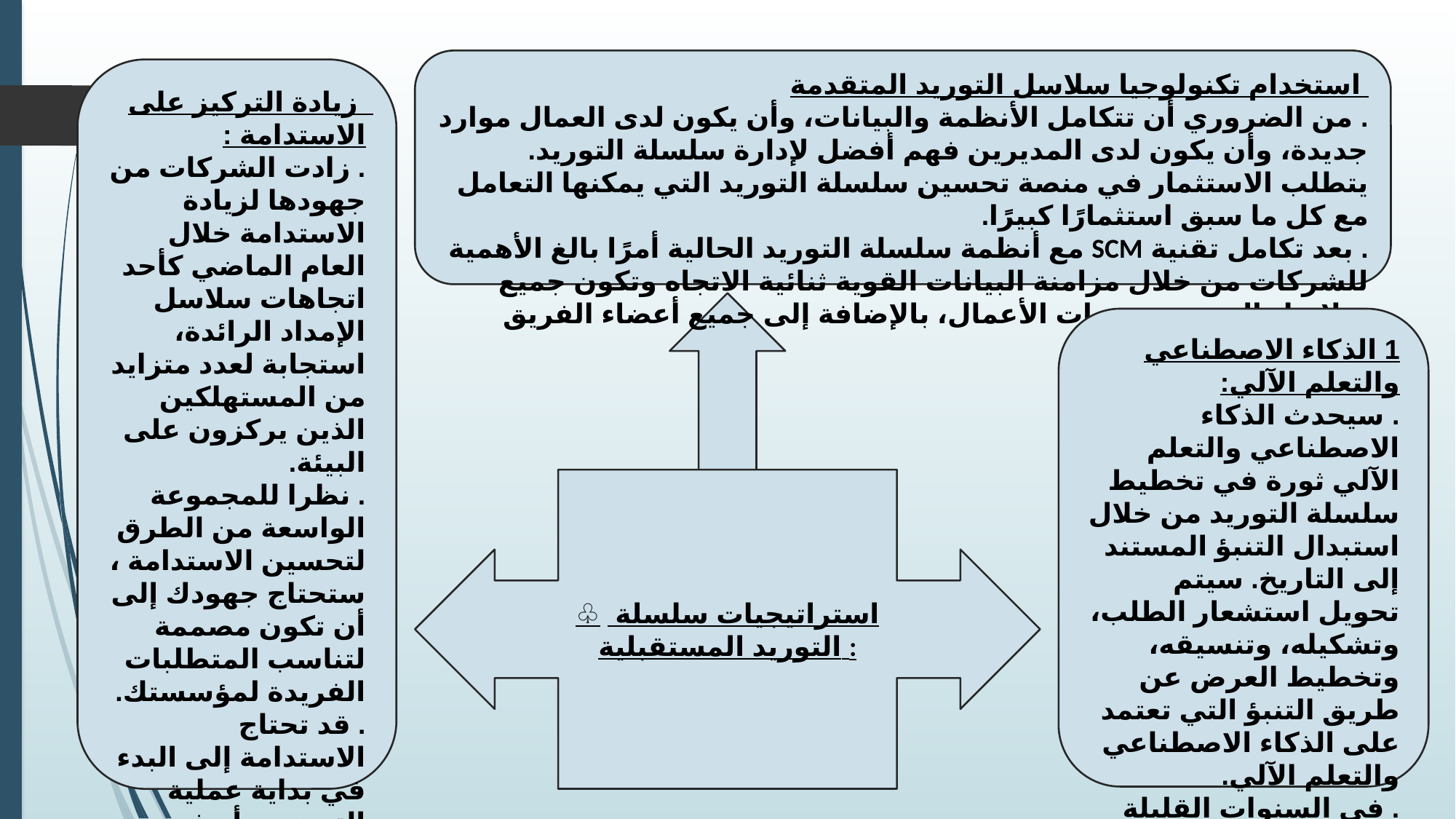

استخدام تكنولوجيا سلاسل التوريد المتقدمة
. من الضروري أن تتكامل الأنظمة والبيانات، وأن يكون لدى العمال موارد جديدة، وأن يكون لدى المديرين فهم أفضل لإدارة سلسلة التوريد. يتطلب الاستثمار في منصة تحسين سلسلة التوريد التي يمكنها التعامل مع كل ما سبق استثمارًا كبيرًا.
. بعد تكامل تقنية SCM مع أنظمة سلسلة التوريد الحالية أمرًا بالغ الأهمية للشركات من خلال مزامنة البيانات القوية ثنائية الاتجاه وتكون جميع سلاسل التوريد ومنصات الأعمال، بالإضافة إلى جميع أعضاء الفريق متزامنة دائما.

 زيادة التركيز على الاستدامة :
. زادت الشركات من جهودها لزيادة الاستدامة خلال العام الماضي كأحد اتجاهات سلاسل الإمداد الرائدة، استجابة لعدد متزايد من المستهلكين الذين يركزون على البيئة.
. نظرا للمجموعة الواسعة من الطرق لتحسين الاستدامة ، ستحتاج جهودك إلى أن تكون مصممة لتناسب المتطلبات الفريدة لمؤسستك.
. قد تحتاج الاستدامة إلى البدء في بداية عملية التصنيع ، أو في بداية سلسلة التوريد.
. يحدث تغيير سريع في المشهد التكنولوجي في إدارة سلسلة التوريد إذ أن أتمت العمليات ضرورية لمواكبة الوتيرة.

1 الذكاء الاصطناعي والتعلم الآلي:
. سيحدث الذكاء الاصطناعي والتعلم الآلي ثورة في تخطيط سلسلة التوريد من خلال استبدال التنبؤ المستند إلى التاريخ. سيتم تحويل استشعار الطلب، وتشكيله، وتنسيقه، وتخطيط العرض عن طريق التنبؤ التي تعتمد على الذكاء الاصطناعي والتعلم الآلي.
. في السنوات القليلة المقبلة، سيقود الذكاء الاصطناعي التسعير الديناميكي وإدخال منتجات جديدة.

♧  استراتيجيات سلسلة التوريد المستقبلية :